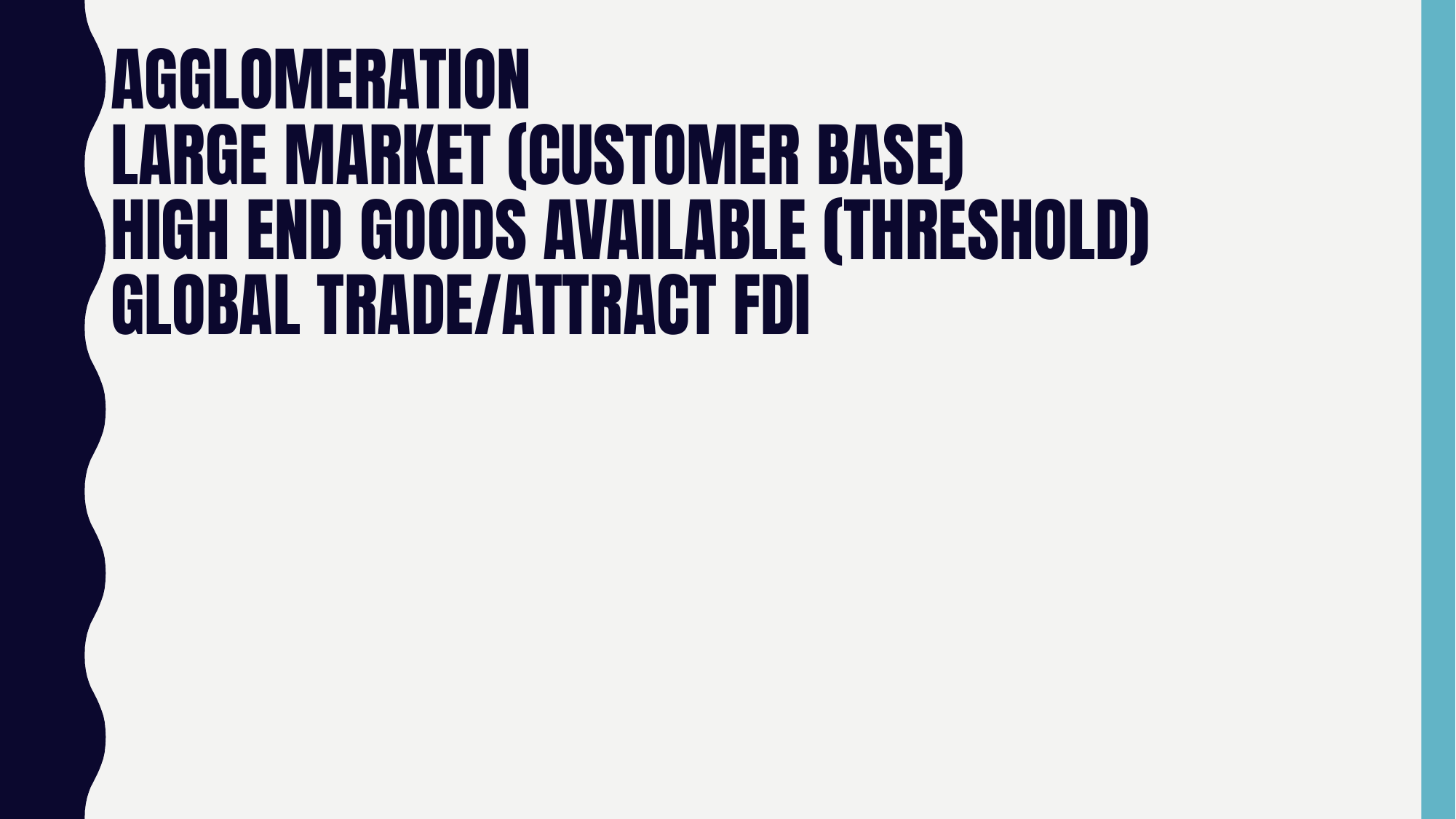

# AGGLOMERATION LARGE MARKET (CUSTOMER BASE) HIGH END GOODS AVAILABLE (THRESHOLD) GLOBAL TRADE/ATTRACT FDI